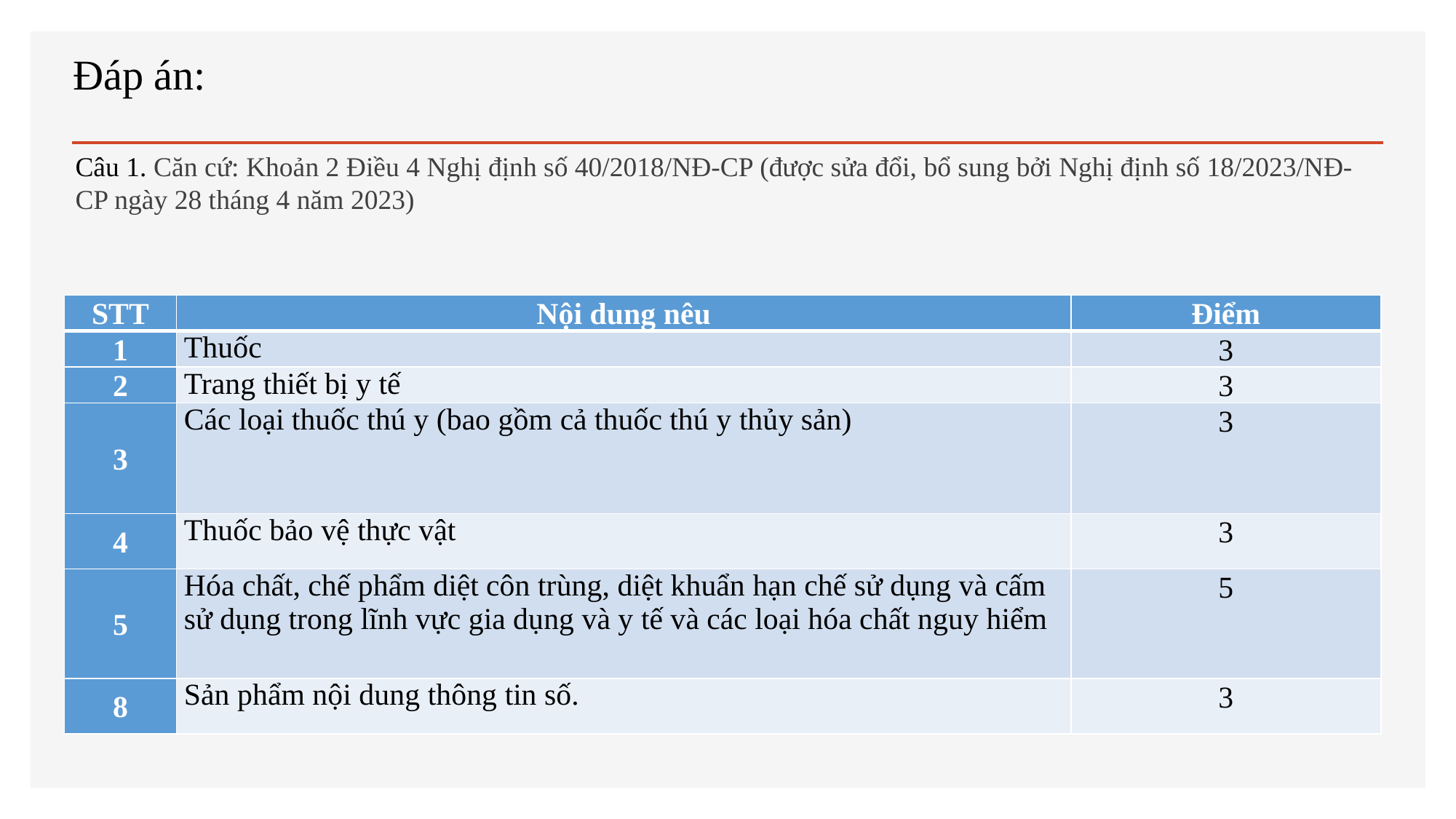

# Đáp án:
Câu 1. Căn cứ: Khoản 2 Điều 4 Nghị định số 40/2018/NĐ-CP (được sửa đổi, bổ sung bởi Nghị định số 18/2023/NĐ-CP ngày 28 tháng 4 năm 2023)

| STT | Nội dung nêu | Điểm |
| --- | --- | --- |
| 1 | Thuốc | 3 |
| 2 | Trang thiết bị y tế | 3 |
| 3 | Các loại thuốc thú y (bao gồm cả thuốc thú y thủy sản) | 3 |
| 4 | Thuốc bảo vệ thực vật | 3 |
| 5 | Hóa chất, chế phẩm diệt côn trùng, diệt khuẩn hạn chế sử dụng và cấm sử dụng trong lĩnh vực gia dụng và y tế và các loại hóa chất nguy hiểm | 5 |
| 8 | Sản phẩm nội dung thông tin số. | 3 |